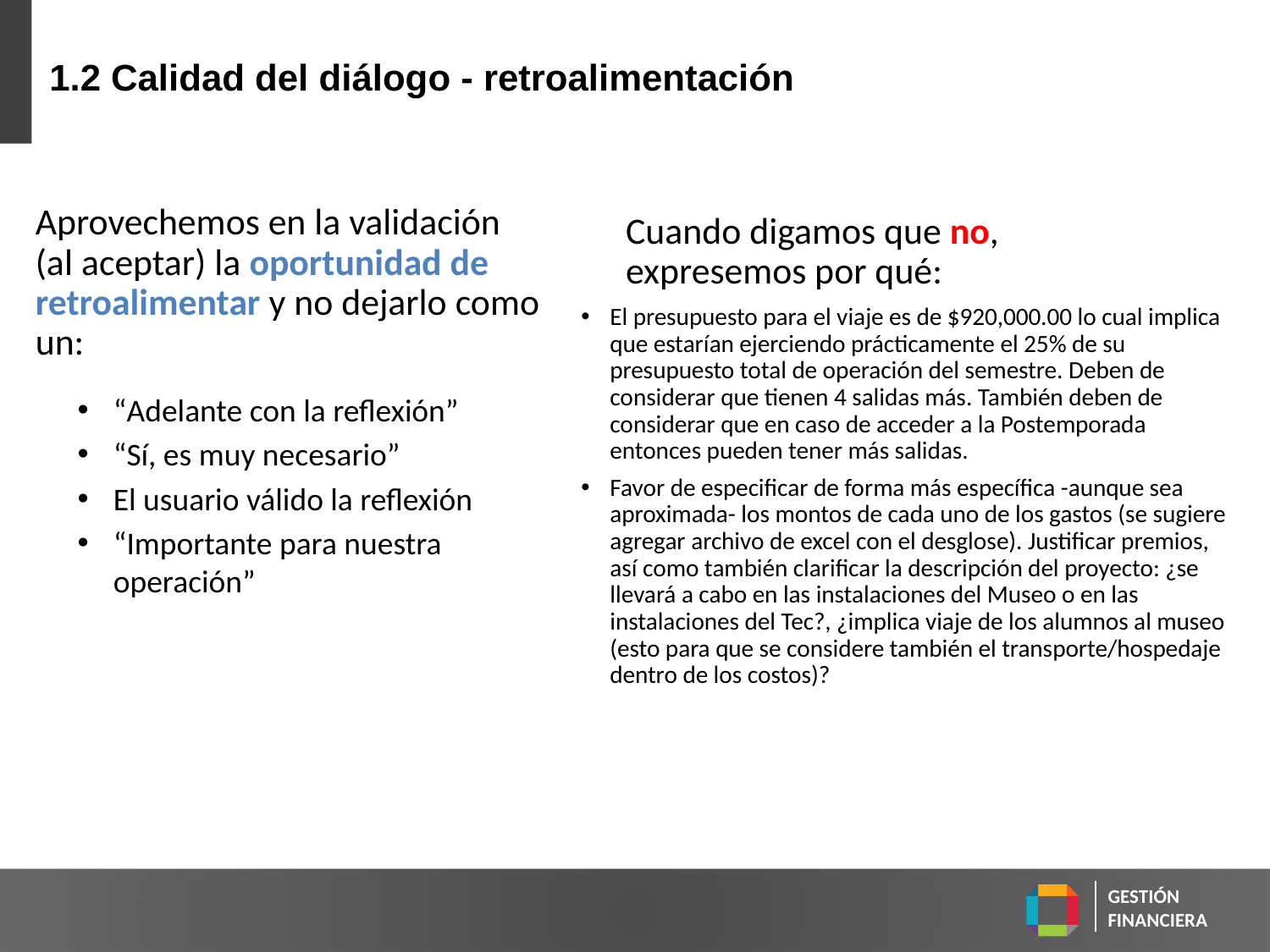

# 1.2 Calidad del diálogo - retroalimentación
Cuando digamos que no, expresemos por qué:
Aprovechemos en la validación (al aceptar) la oportunidad de retroalimentar y no dejarlo como un:
El presupuesto para el viaje es de $920,000.00 lo cual implica que estarían ejerciendo prácticamente el 25% de su presupuesto total de operación del semestre. Deben de considerar que tienen 4 salidas más. También deben de considerar que en caso de acceder a la Postemporada entonces pueden tener más salidas.
Favor de especificar de forma más específica -aunque sea aproximada- los montos de cada uno de los gastos (se sugiere agregar archivo de excel con el desglose). Justificar premios, así como también clarificar la descripción del proyecto: ¿se llevará a cabo en las instalaciones del Museo o en las instalaciones del Tec?, ¿implica viaje de los alumnos al museo (esto para que se considere también el transporte/hospedaje dentro de los costos)?

“Adelante con la reflexión”
“Sí, es muy necesario”
El usuario válido la reflexión
“Importante para nuestra operación”